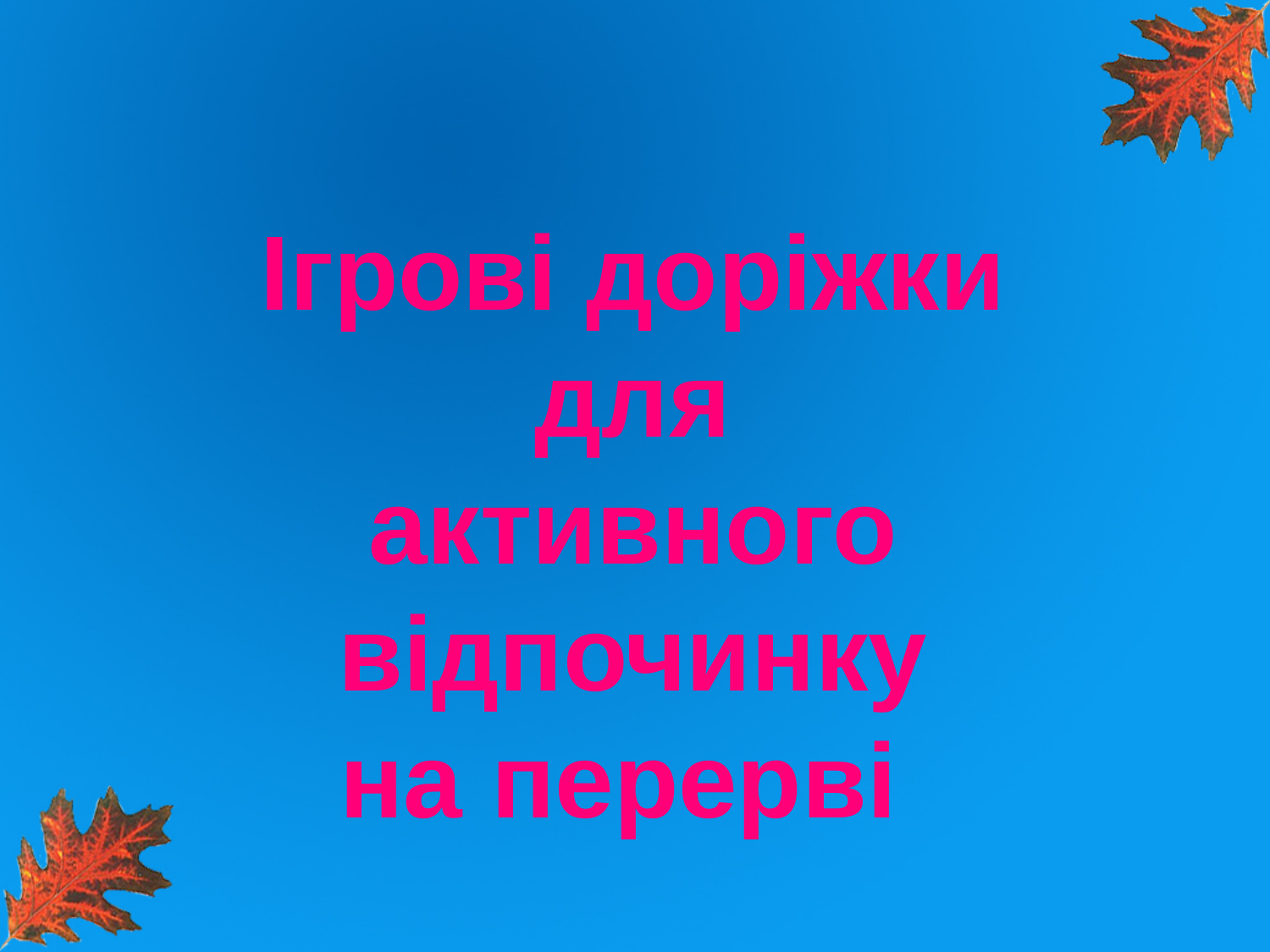

Ігрові доріжки для
активного відпочинку
на перерві